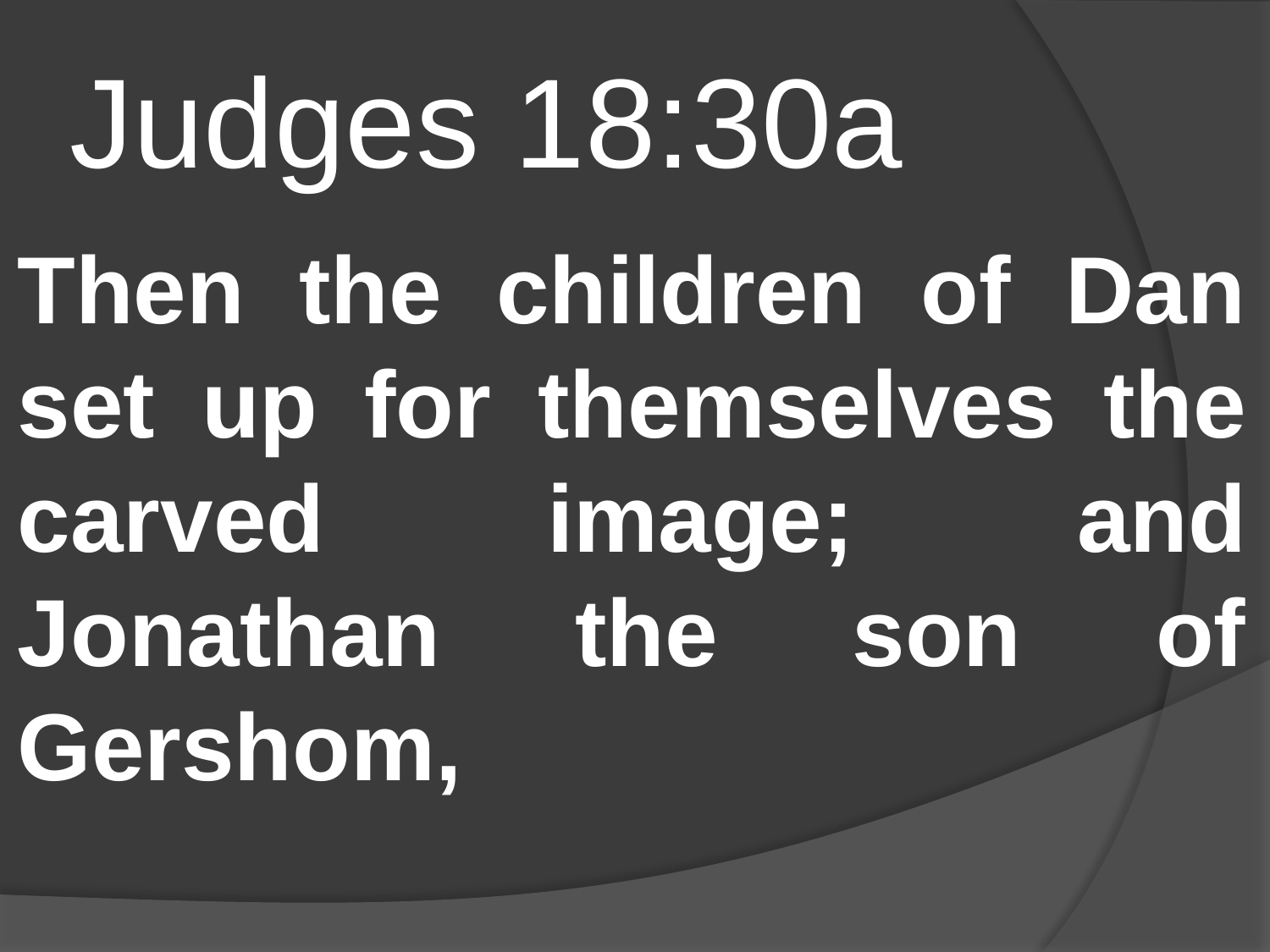

# Judges 18:30a
Then the children of Dan set up for themselves the carved image; and Jonathan the son of Gershom,